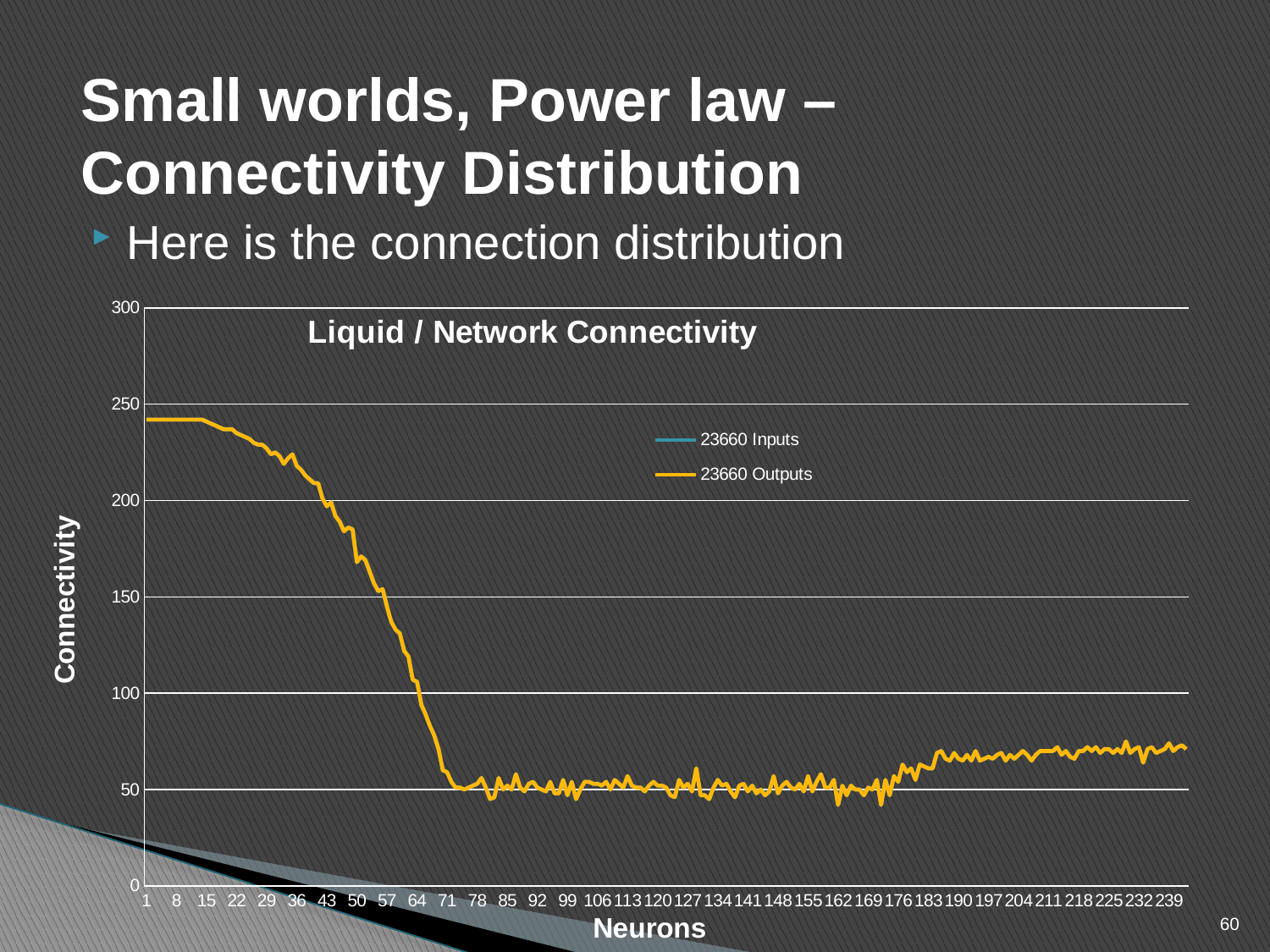

# Small worlds, Power law – Connectivity Distribution
Here is the connection distribution

### Chart: Liquid / Network Connectivity

| Category | 23660 Inputs | 23660 Outputs |
|---|---|---|
60